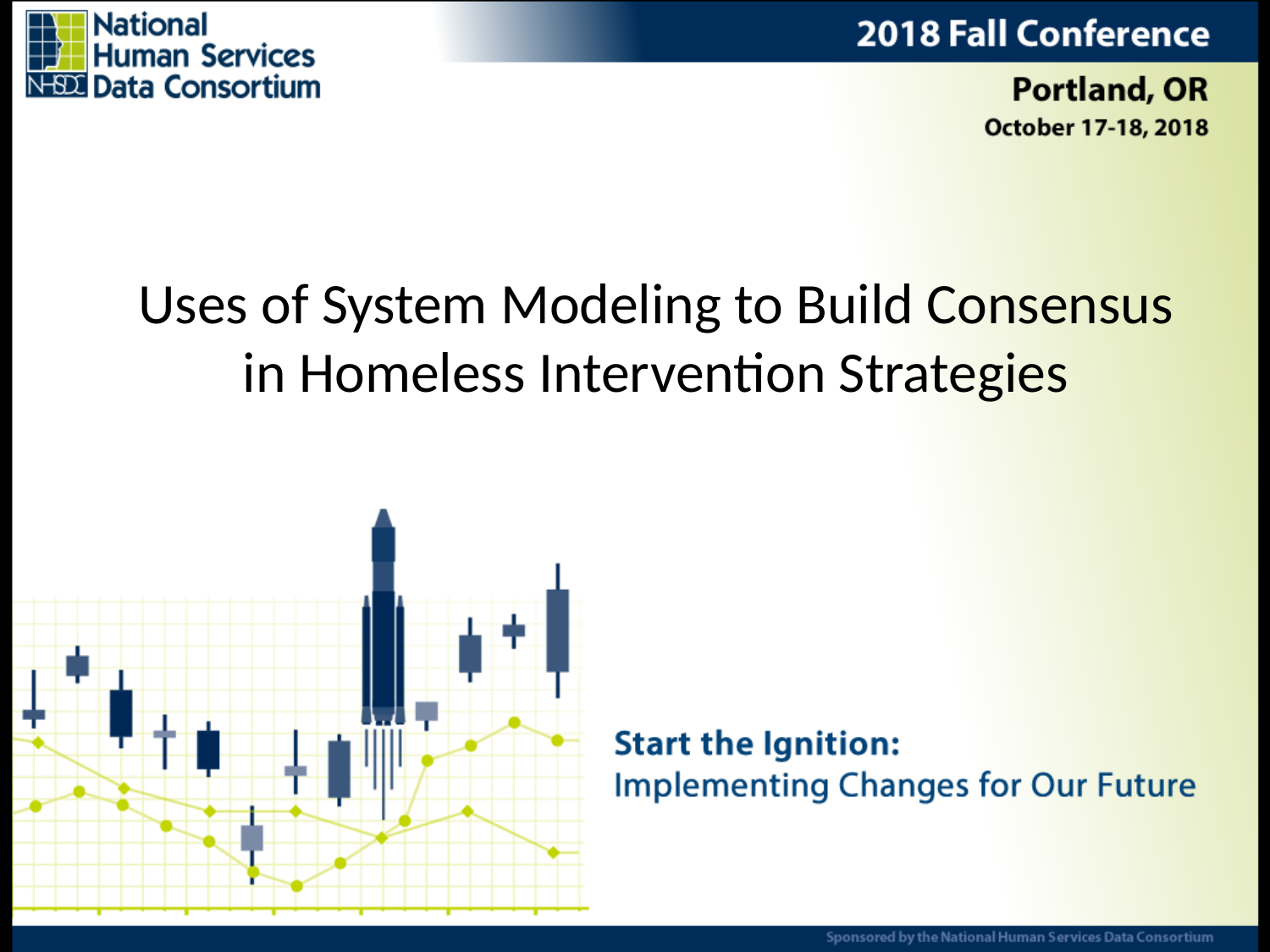

# Uses of System Modeling to Build Consensus in Homeless Intervention Strategies